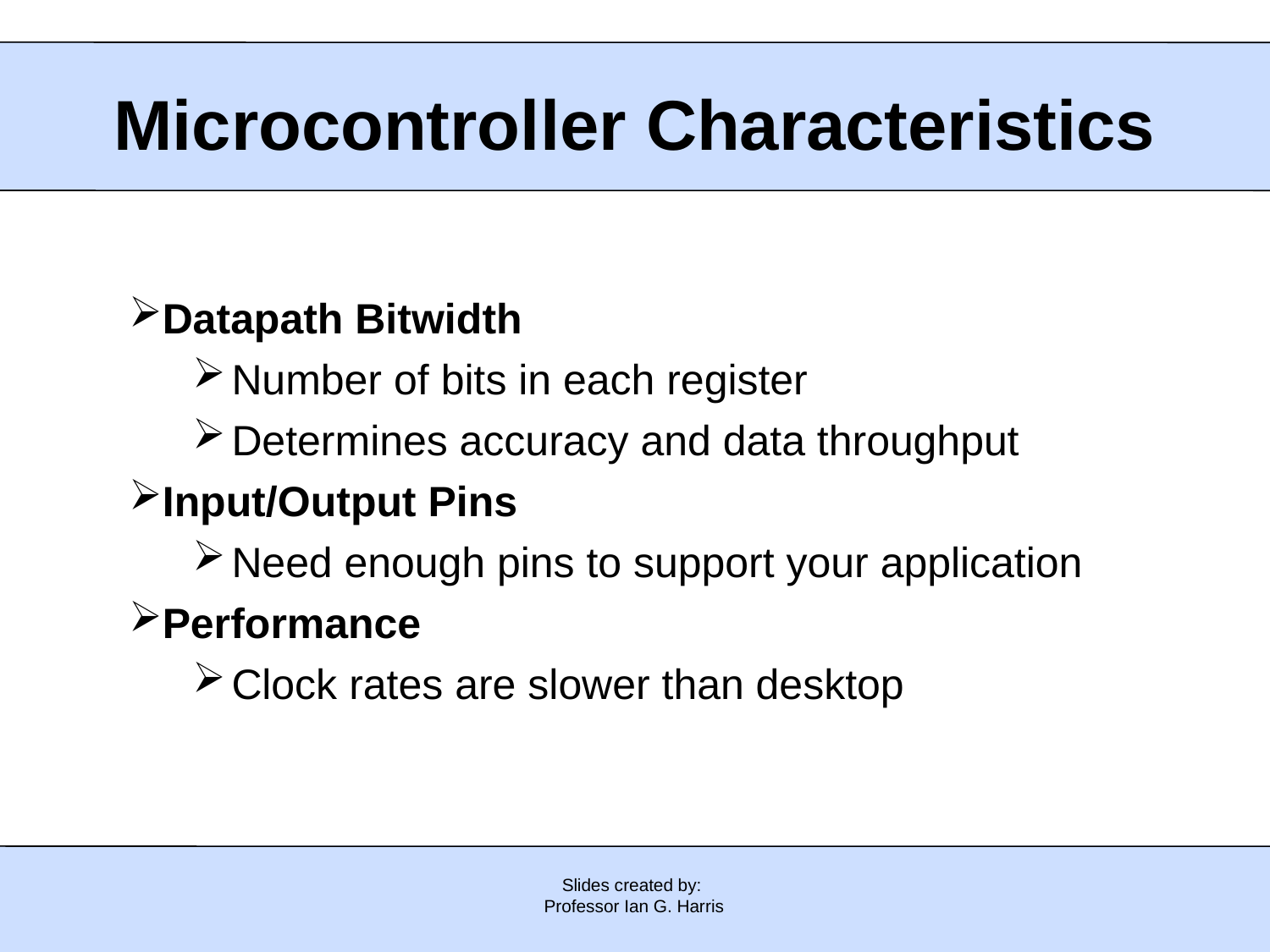

# Microcontroller Characteristics
Datapath Bitwidth
Number of bits in each register
Determines accuracy and data throughput
Input/Output Pins
Need enough pins to support your application
Performance
Clock rates are slower than desktop
Slides created by:
Professor Ian G. Harris